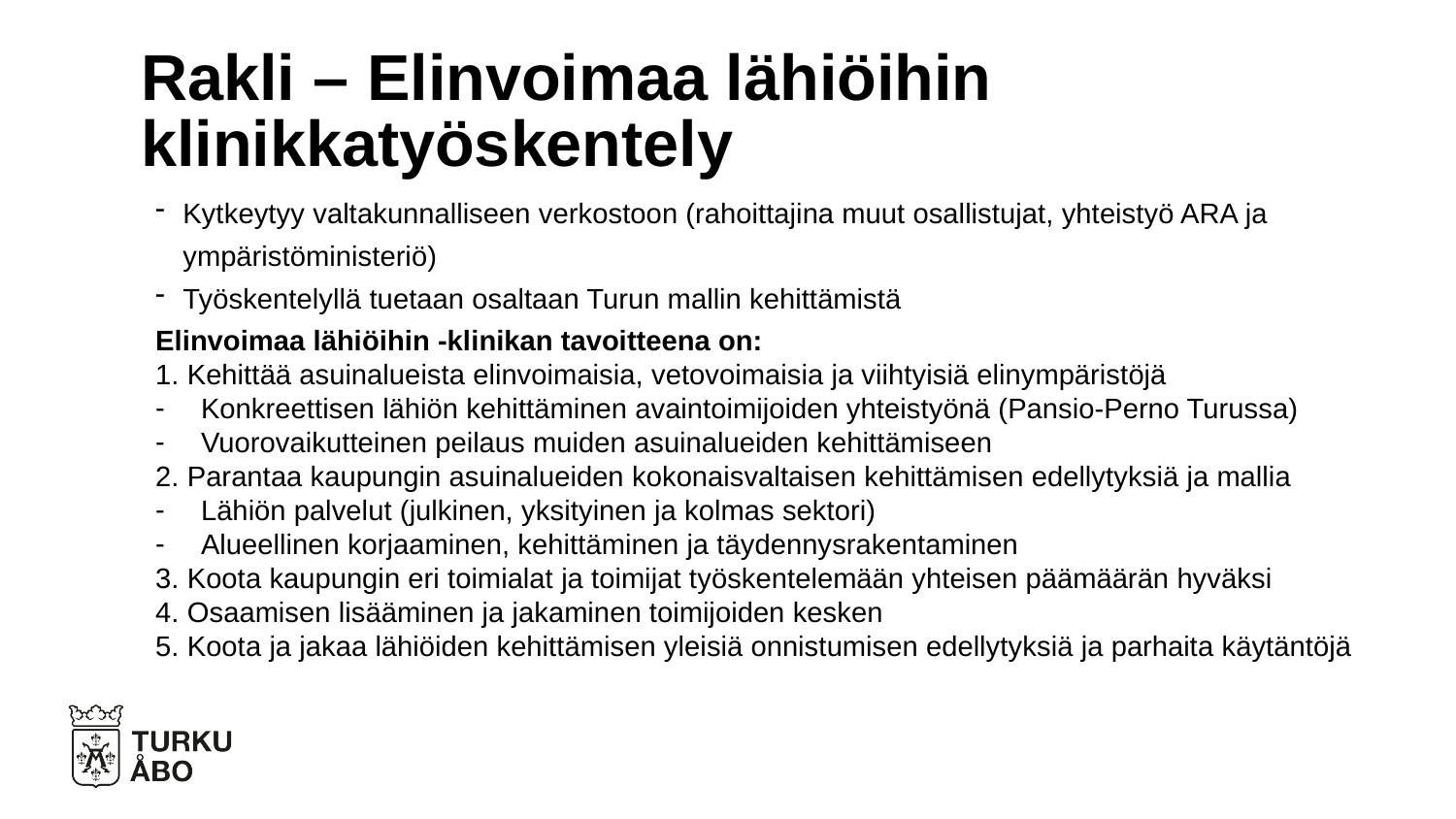

# Rakli – Elinvoimaa lähiöihin klinikkatyöskentely
Kytkeytyy valtakunnalliseen verkostoon (rahoittajina muut osallistujat, yhteistyö ARA ja ympäristöministeriö)
Työskentelyllä tuetaan osaltaan Turun mallin kehittämistä
Elinvoimaa lähiöihin -klinikan tavoitteena on:
1. Kehittää asuinalueista elinvoimaisia, vetovoimaisia ja viihtyisiä elinympäristöjä
Konkreettisen lähiön kehittäminen avaintoimijoiden yhteistyönä (Pansio-Perno Turussa)
Vuorovaikutteinen peilaus muiden asuinalueiden kehittämiseen
2. Parantaa kaupungin asuinalueiden kokonaisvaltaisen kehittämisen edellytyksiä ja mallia
Lähiön palvelut (julkinen, yksityinen ja kolmas sektori)
Alueellinen korjaaminen, kehittäminen ja täydennysrakentaminen
3. Koota kaupungin eri toimialat ja toimijat työskentelemään yhteisen päämäärän hyväksi
4. Osaamisen lisääminen ja jakaminen toimijoiden kesken
5. Koota ja jakaa lähiöiden kehittämisen yleisiä onnistumisen edellytyksiä ja parhaita käytäntöjä